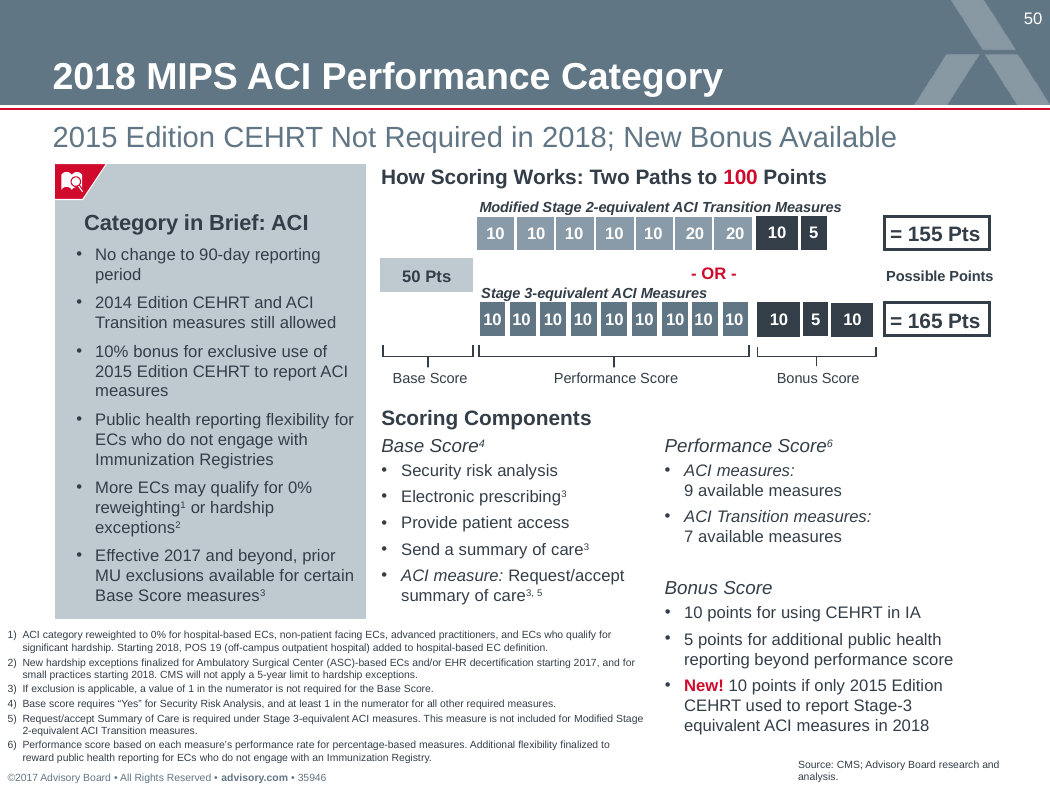

# 2018 MIPS ACI Performance Category
2015 Edition CEHRT Not Required in 2018; New Bonus Available
How Scoring Works: Two Paths to 100 Points
Category in Brief: ACI

Modified Stage 2-equivalent ACI Transition Measures

10
10
10
10
10
20
20

= 155 Pts

10
5
No change to 90-day reporting period
2014 Edition CEHRT and ACI Transition measures still allowed
10% bonus for exclusive use of 2015 Edition CEHRT to report ACI measures
Public health reporting flexibility for ECs who do not engage with Immunization Registries
More ECs may qualify for 0% reweighting1 or hardship exceptions2
Effective 2017 and beyond, prior MU exclusions available for certain Base Score measures3

- OR -
50 Pts
Possible Points
Stage 3-equivalent ACI Measures

= 165 Pts
10
5
10
10
10
10
10
10
10
10
10
10

Performance Score
Bonus Score
Base Score
Scoring Components
Base Score4
Performance Score6
Security risk analysis
Electronic prescribing3
Provide patient access
Send a summary of care3
ACI measure: Request/accept summary of care3, 5
ACI measures:
9 available measures
ACI Transition measures:
7 available measures
Bonus Score
10 points for using CEHRT in IA
5 points for additional public health reporting beyond performance score
New! 10 points if only 2015 Edition CEHRT used to report Stage-3 equivalent ACI measures in 2018

ACI category reweighted to 0% for hospital-based ECs, non-patient facing ECs, advanced practitioners, and ECs who qualify for significant hardship. Starting 2018, POS 19 (off-campus outpatient hospital) added to hospital-based EC definition.
New hardship exceptions finalized for Ambulatory Surgical Center (ASC)-based ECs and/or EHR decertification starting 2017, and for small practices starting 2018. CMS will not apply a 5-year limit to hardship exceptions.
If exclusion is applicable, a value of 1 in the numerator is not required for the Base Score.
Base score requires “Yes” for Security Risk Analysis, and at least 1 in the numerator for all other required measures.
Request/accept Summary of Care is required under Stage 3-equivalent ACI measures. This measure is not included for Modified Stage 2-equivalent ACI Transition measures.
Performance score based on each measure’s performance rate for percentage-based measures. Additional flexibility finalized to reward public health reporting for ECs who do not engage with an Immunization Registry.
Source: CMS; Advisory Board research and analysis.